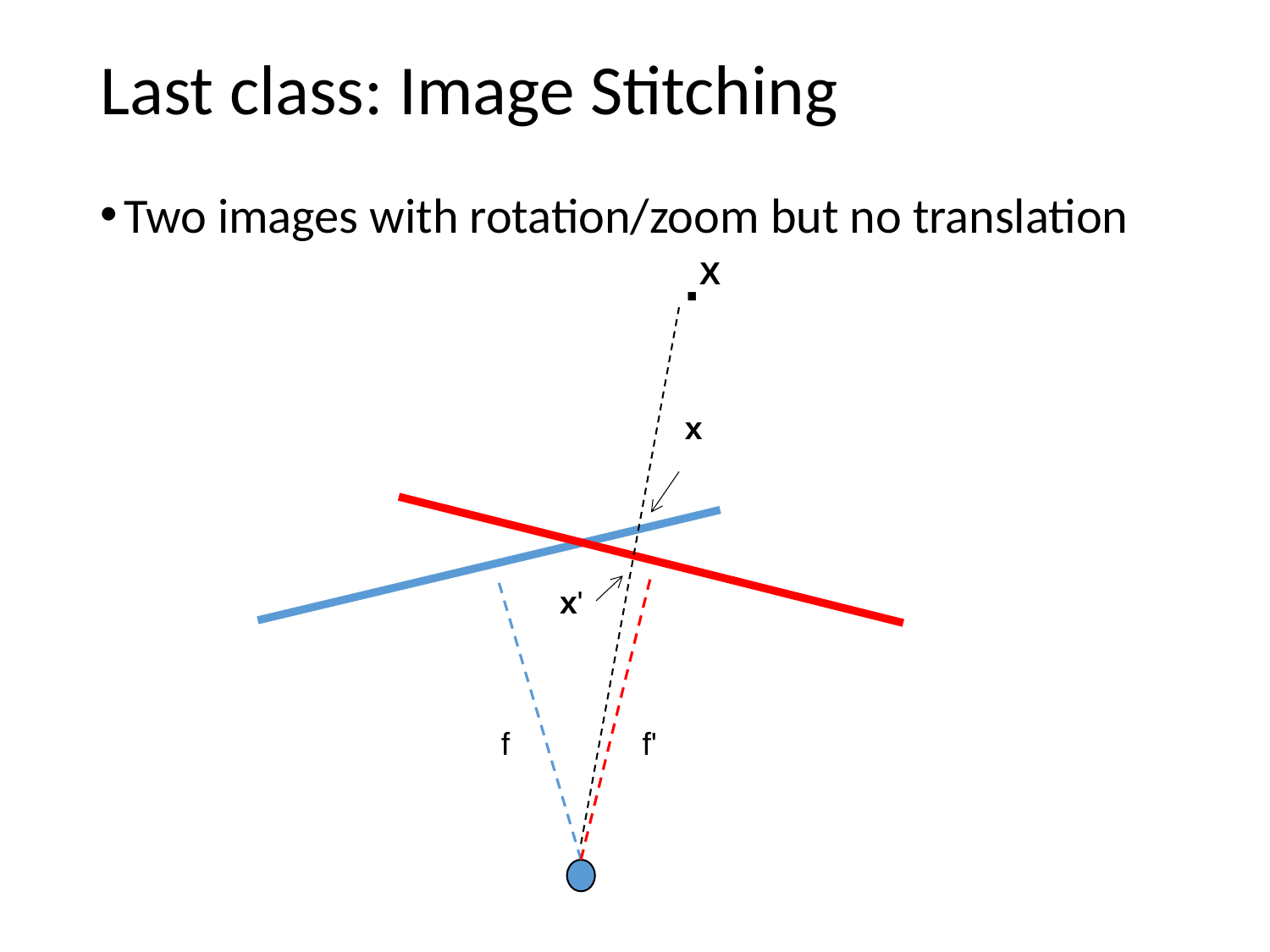

# Last class: Image Stitching
Two images with rotation/zoom but no translation
.
X
x
x'
f
f'